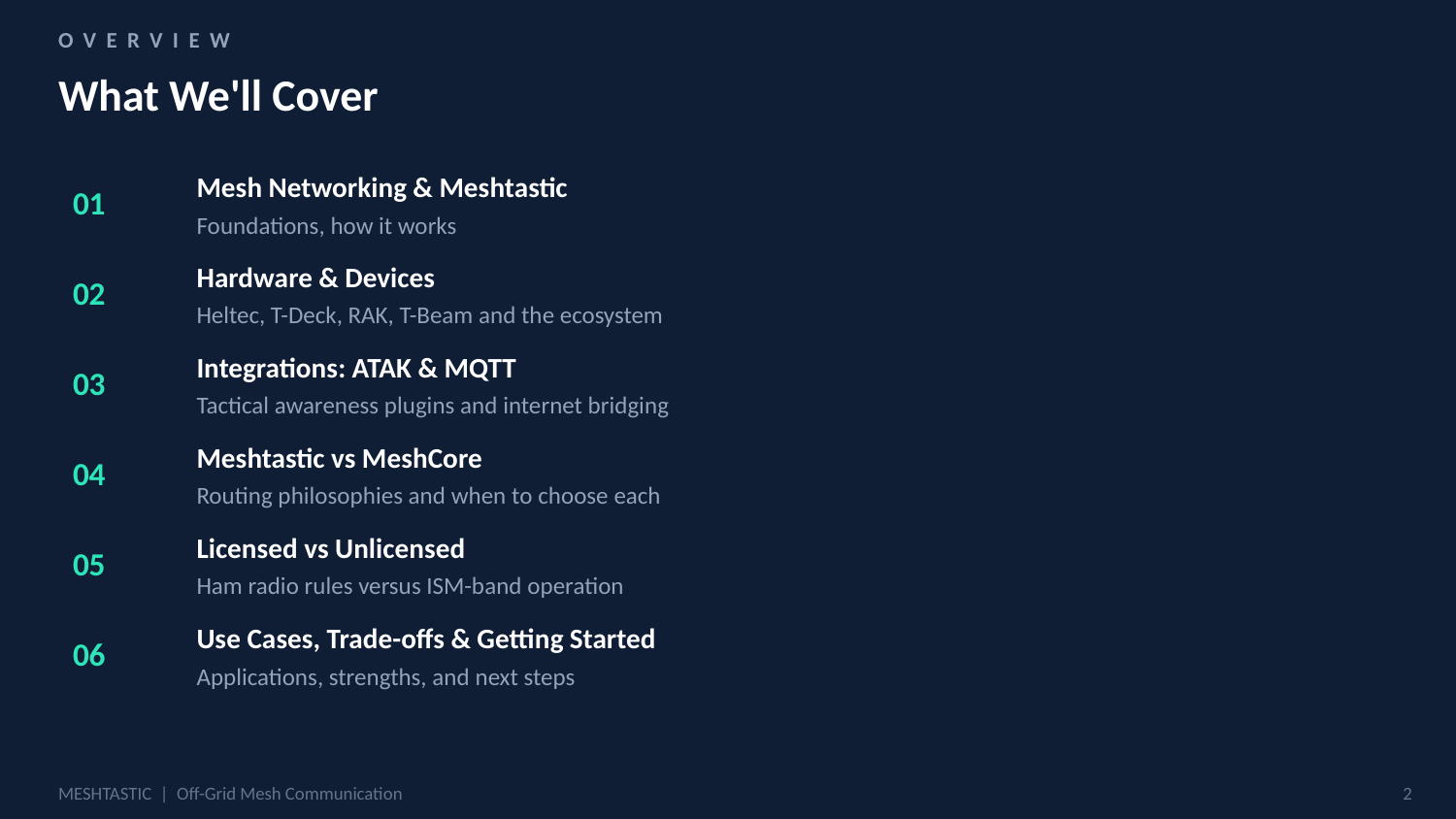

OVERVIEW
What We'll Cover
01
Mesh Networking & Meshtastic
Foundations, how it works
02
Hardware & Devices
Heltec, T-Deck, RAK, T-Beam and the ecosystem
03
Integrations: ATAK & MQTT
Tactical awareness plugins and internet bridging
04
Meshtastic vs MeshCore
Routing philosophies and when to choose each
05
Licensed vs Unlicensed
Ham radio rules versus ISM-band operation
06
Use Cases, Trade-offs & Getting Started
Applications, strengths, and next steps
MESHTASTIC  |  Off-Grid Mesh Communication
2